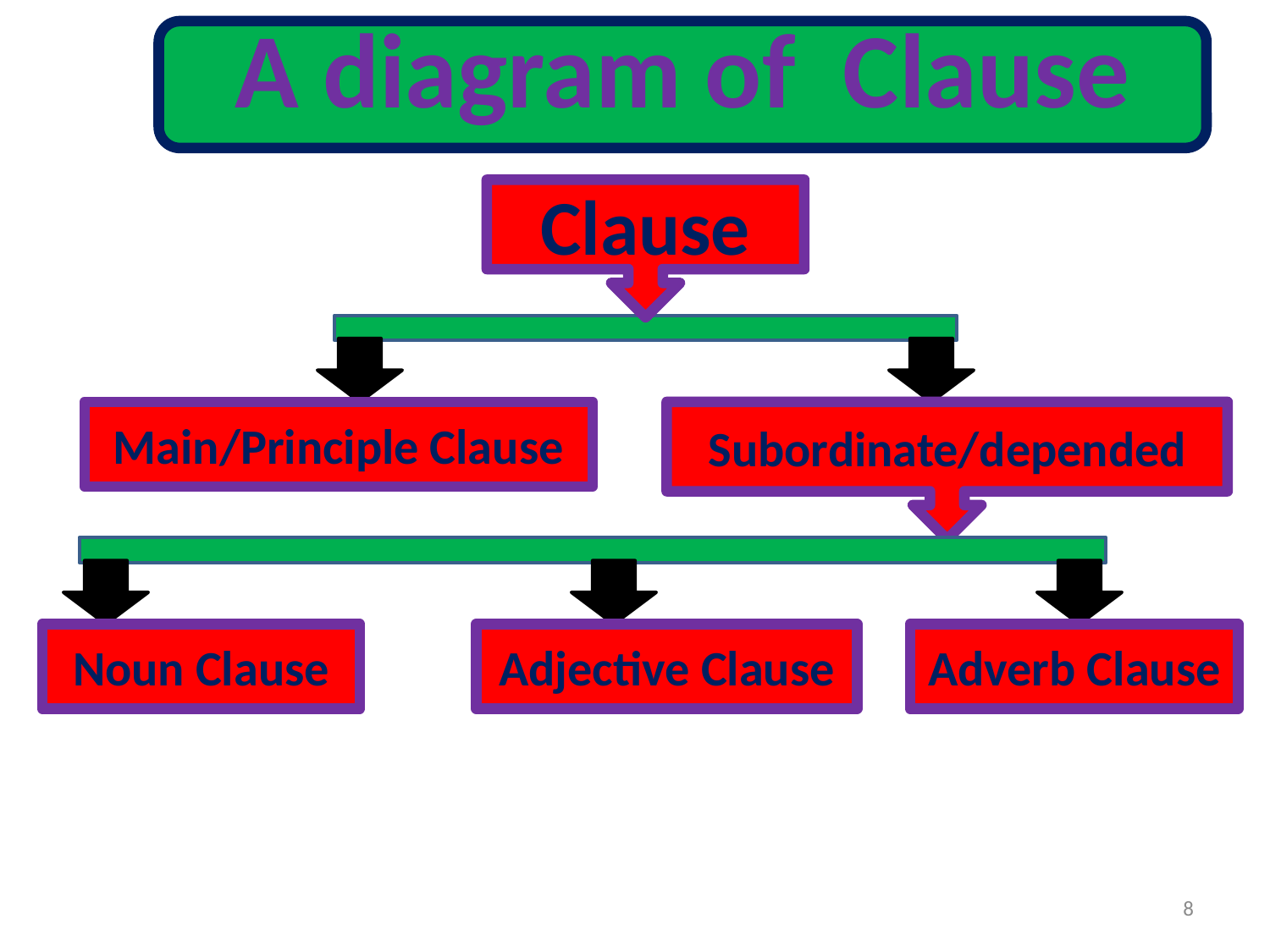

A diagram of  Clause

Clause

Main/Principle Clause
Subordinate/depended

Noun Clause
Adjective Clause
Adverb Clause

8